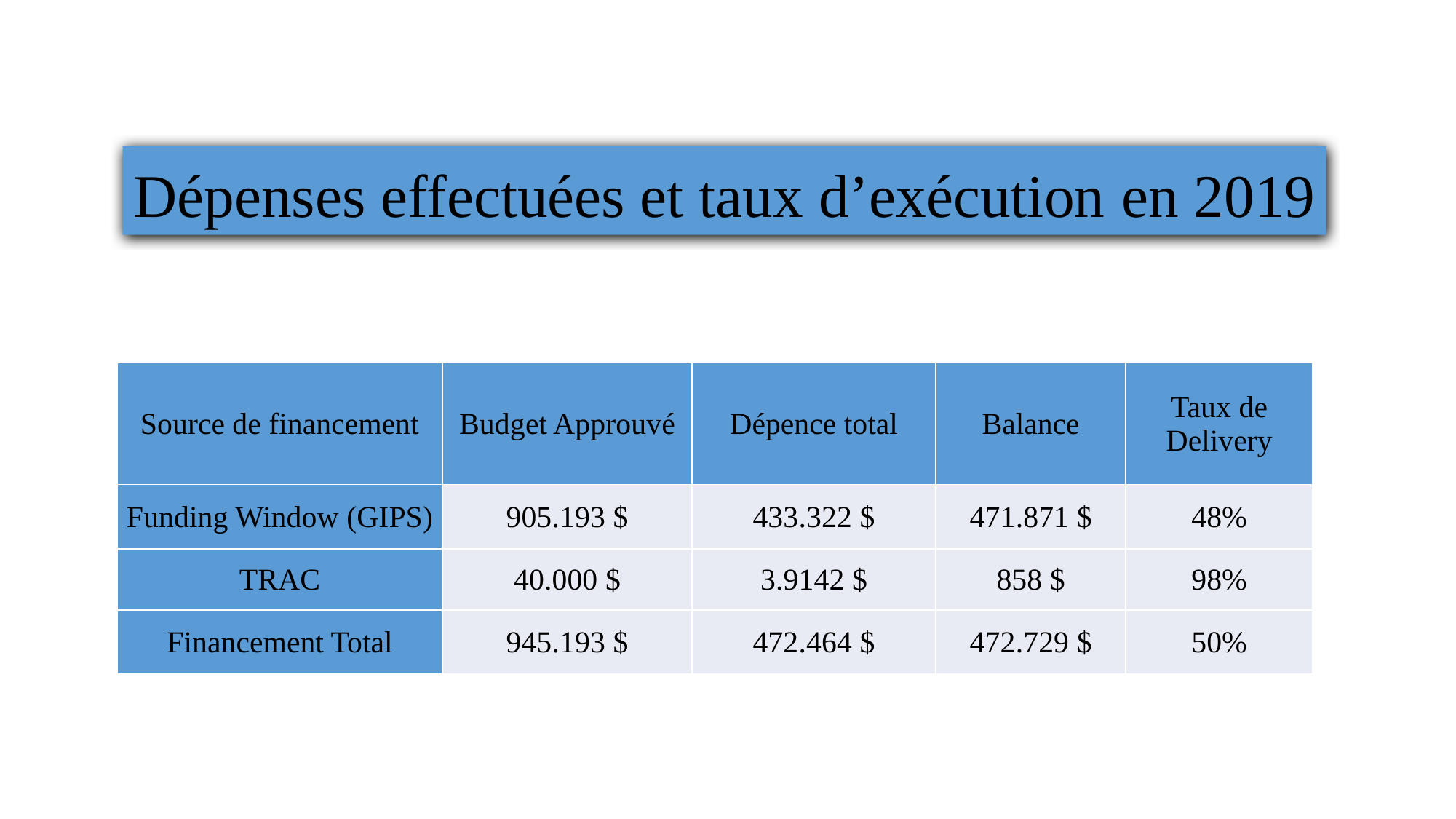

Dépenses effectuées et taux d’exécution en 2019

| Source de financement | Budget Approuvé | Dépence total | Balance | Taux de Delivery |
| --- | --- | --- | --- | --- |
| Funding Window (GIPS) | 905.193 $ | 433.322 $ | 471.871 $ | 48% |
| TRAC | 40.000 $ | 3.9142 $ | 858 $ | 98% |
| Financement Total | 945.193 $ | 472.464 $ | 472.729 $ | 50% |